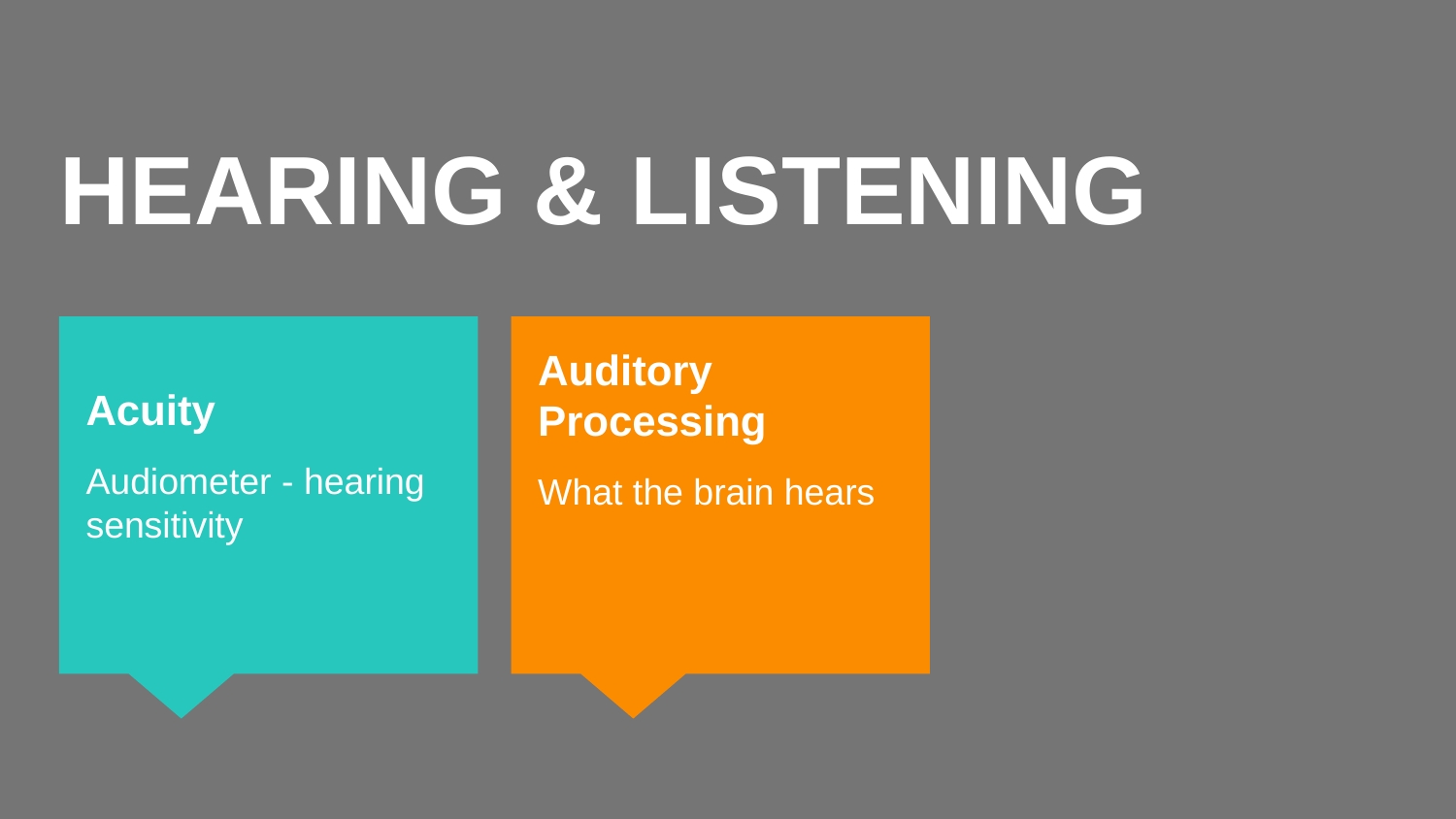

# HEARING & LISTENING

Auditory Processing
What the brain hears

Acuity
Audiometer - hearing sensitivity